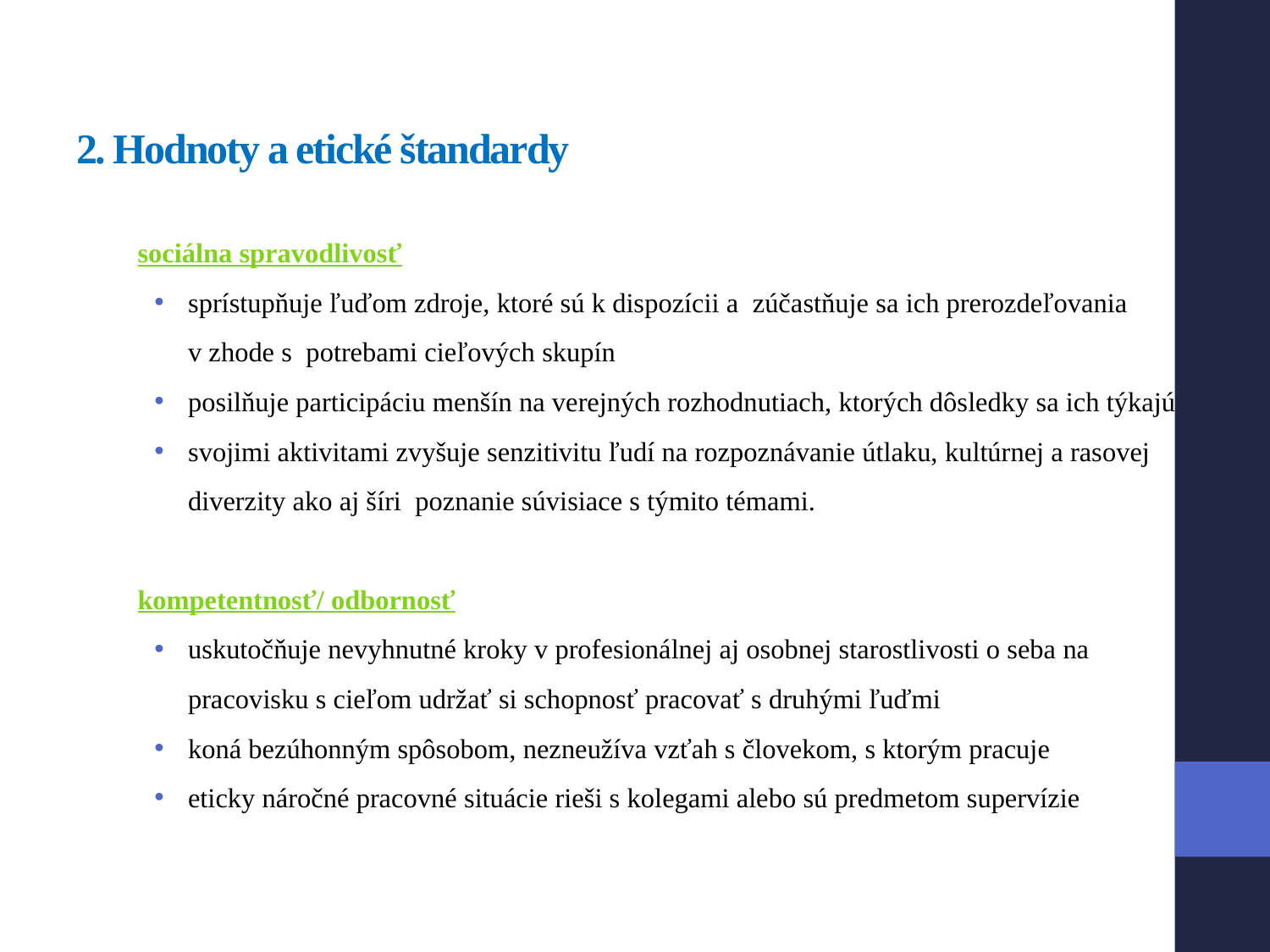

# 2. Hodnoty a etické štandardy

sociálna spravodlivosť
sprístupňuje ľuďom zdroje, ktoré sú k dispozícii a  zúčastňuje sa ich prerozdeľovania v zhode s  potrebami cieľových skupín
posilňuje participáciu menšín na verejných rozhodnutiach, ktorých dôsledky sa ich týkajú
svojimi aktivitami zvyšuje senzitivitu ľudí na rozpoznávanie útlaku, kultúrnej a rasovej diverzity ako aj šíri  poznanie súvisiace s týmito témami.

kompetentnosť/ odbornosť
uskutočňuje nevyhnutné kroky v profesionálnej aj osobnej starostlivosti o seba na pracovisku s cieľom udržať si schopnosť pracovať s druhými ľuďmi
koná bezúhonným spôsobom, nezneužíva vzťah s človekom, s ktorým pracuje
eticky náročné pracovné situácie rieši s kolegami alebo sú predmetom supervízie